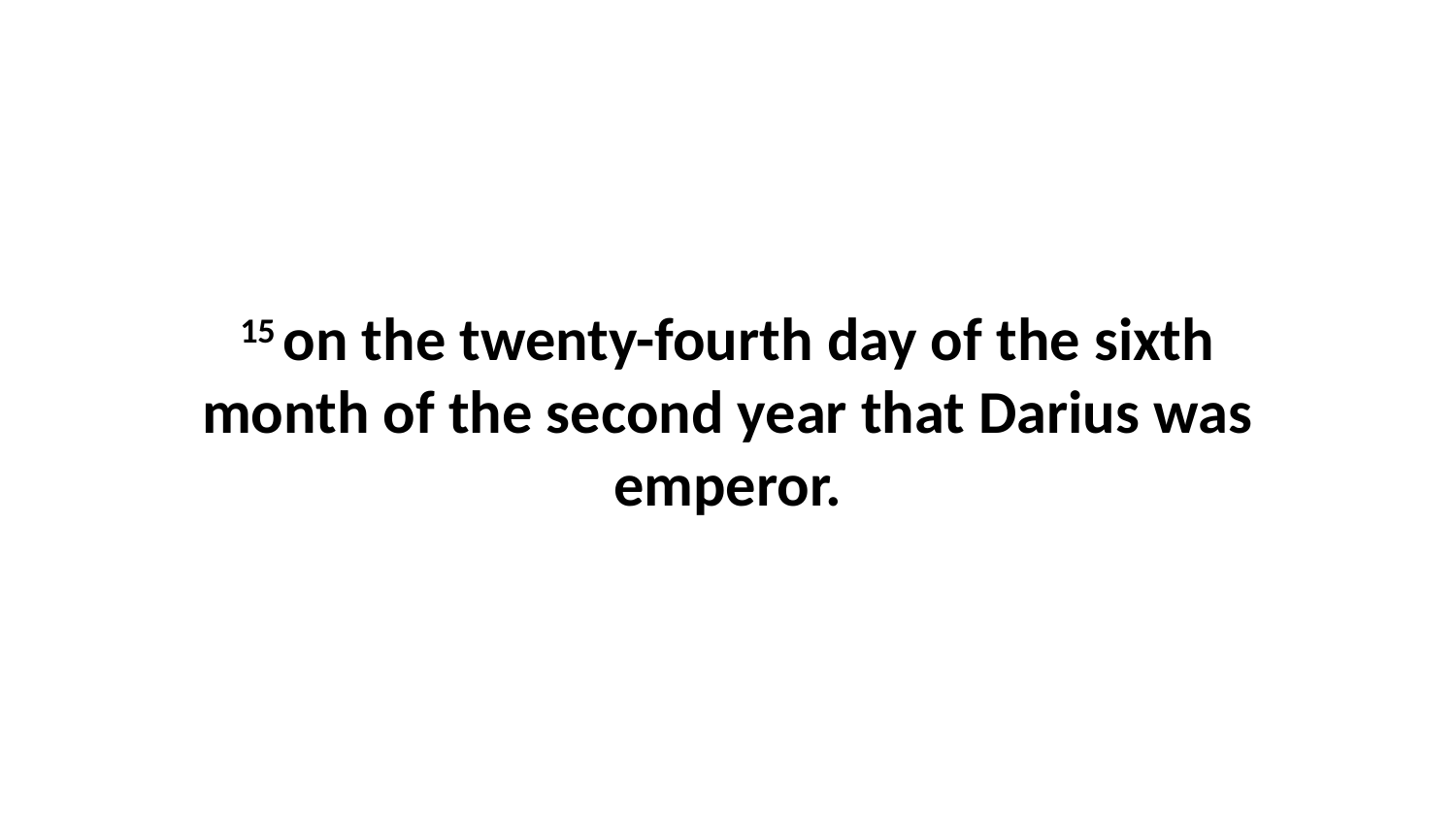

15 on the twenty-fourth day of the sixth month of the second year that Darius was emperor.